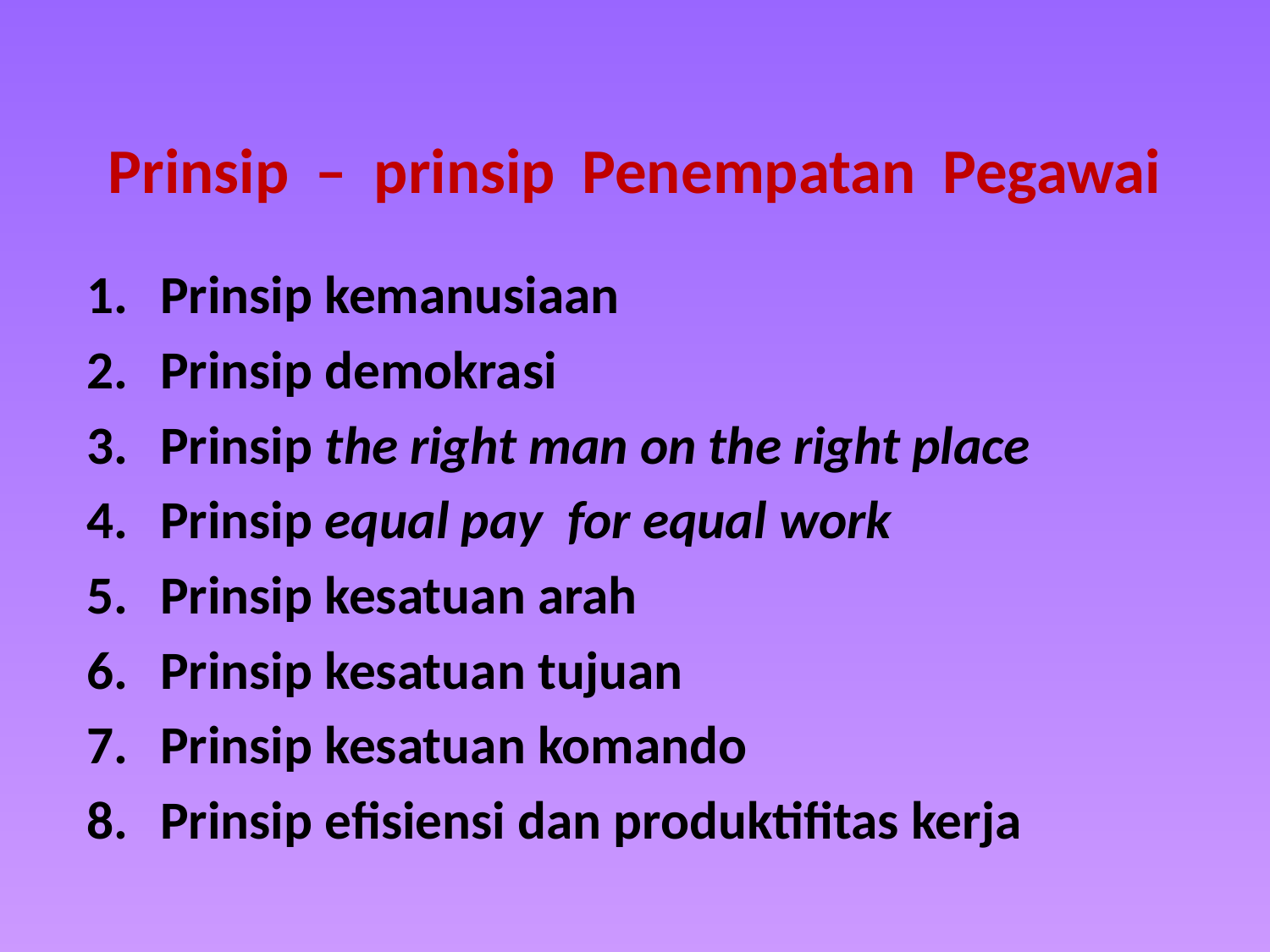

# Prinsip – prinsip Penempatan Pegawai
Prinsip kemanusiaan
Prinsip demokrasi
Prinsip the right man on the right place
Prinsip equal pay  for equal work
Prinsip kesatuan arah
Prinsip kesatuan tujuan
Prinsip kesatuan komando
Prinsip efisiensi dan produktifitas kerja